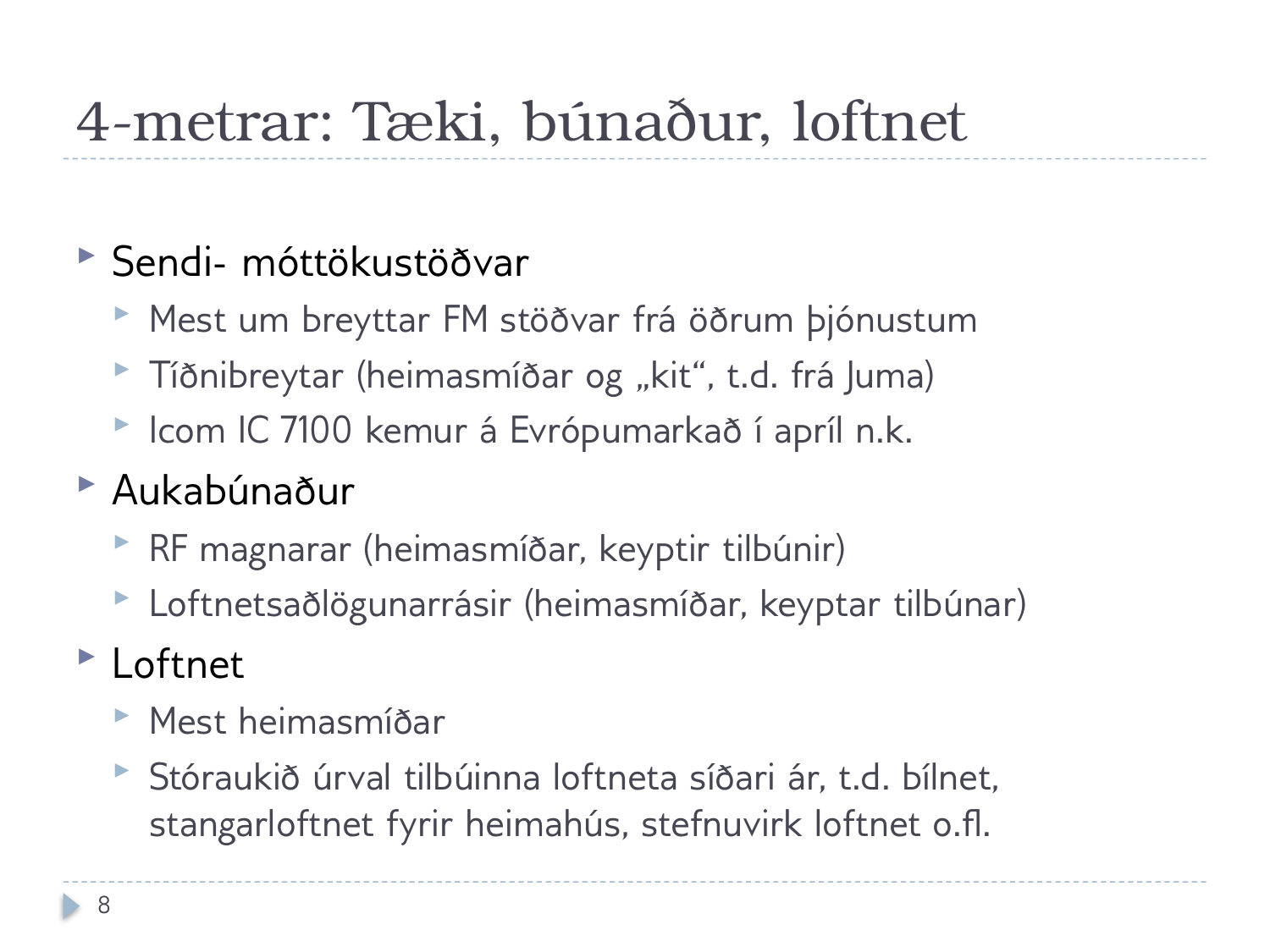

# 4-metrar: Tæki, búnaður, loftnet
Sendi- móttökustöðvar
Mest um breyttar FM stöðvar frá öðrum þjónustum
Tíðnibreytar (heimasmíðar og „kit“, t.d. frá Juma)
Icom IC 7100 kemur á Evrópumarkað í apríl n.k.
Aukabúnaður
RF magnarar (heimasmíðar, keyptir tilbúnir)
Loftnetsaðlögunarrásir (heimasmíðar, keyptar tilbúnar)
Loftnet
Mest heimasmíðar
Stóraukið úrval tilbúinna loftneta síðari ár, t.d. bílnet, stangarloftnet fyrir heimahús, stefnuvirk loftnet o.fl.

8